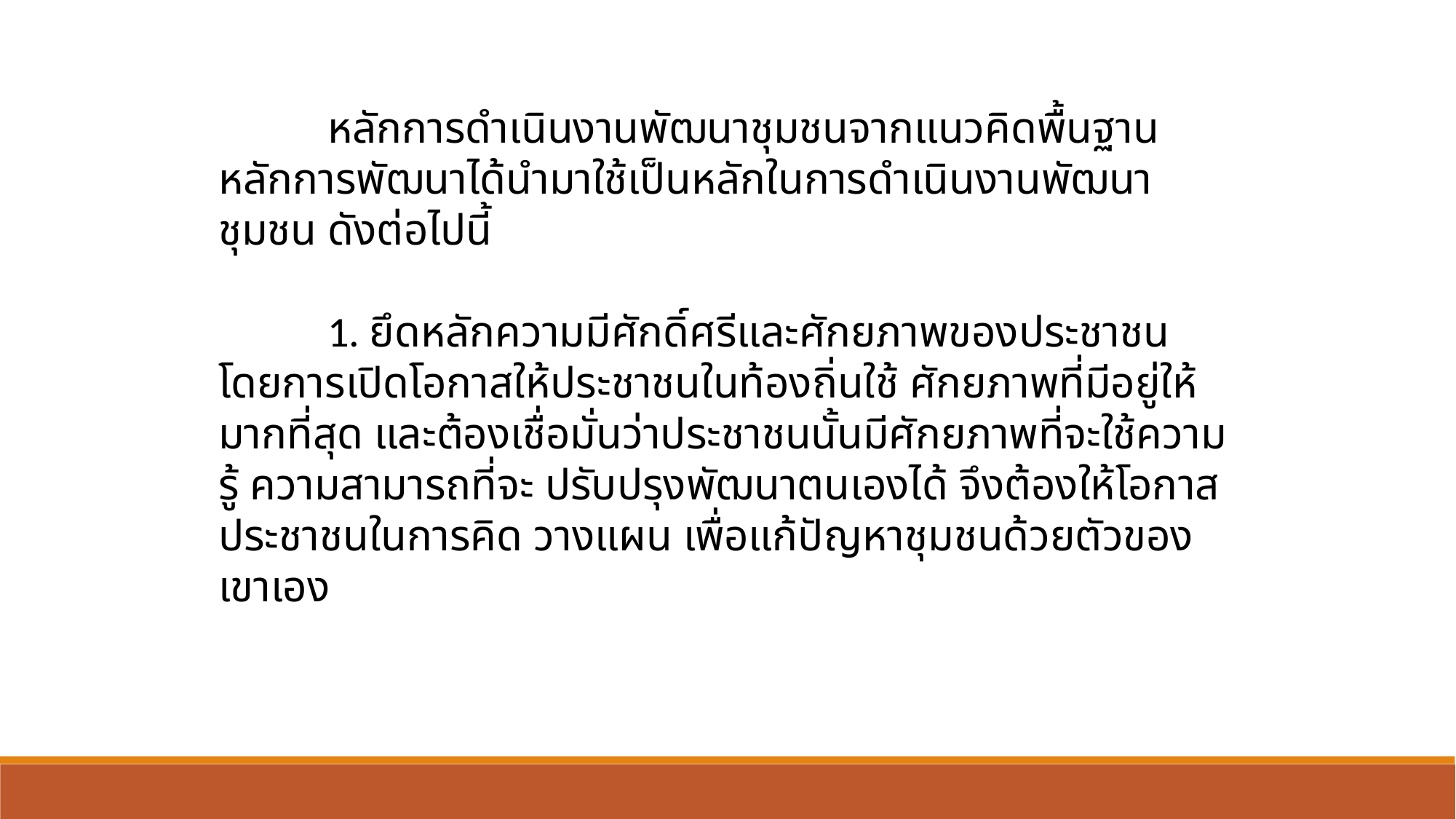

หลักการดําเนินงานพัฒนาชุมชนจากแนวคิดพื้นฐาน หลักการพัฒนาได้นํามาใช้เป็นหลักในการดำเนินงานพัฒนาชุมชน ดังต่อไปนี้

	1. ยึดหลักความมีศักดิ์ศรีและศักยภาพของประชาชน โดยการเปิดโอกาสให้ประชาชนในท้องถิ่นใช้ ศักยภาพที่มีอยู่ให้มากที่สุด และต้องเชื่อมั่นว่าประชาชนนั้นมีศักยภาพที่จะใช้ความรู้ ความสามารถที่จะ ปรับปรุงพัฒนาตนเองได้ จึงต้องให้โอกาสประชาชนในการคิด วางแผน เพื่อแก้ปัญหาชุมชนด้วยตัวของเขาเอง